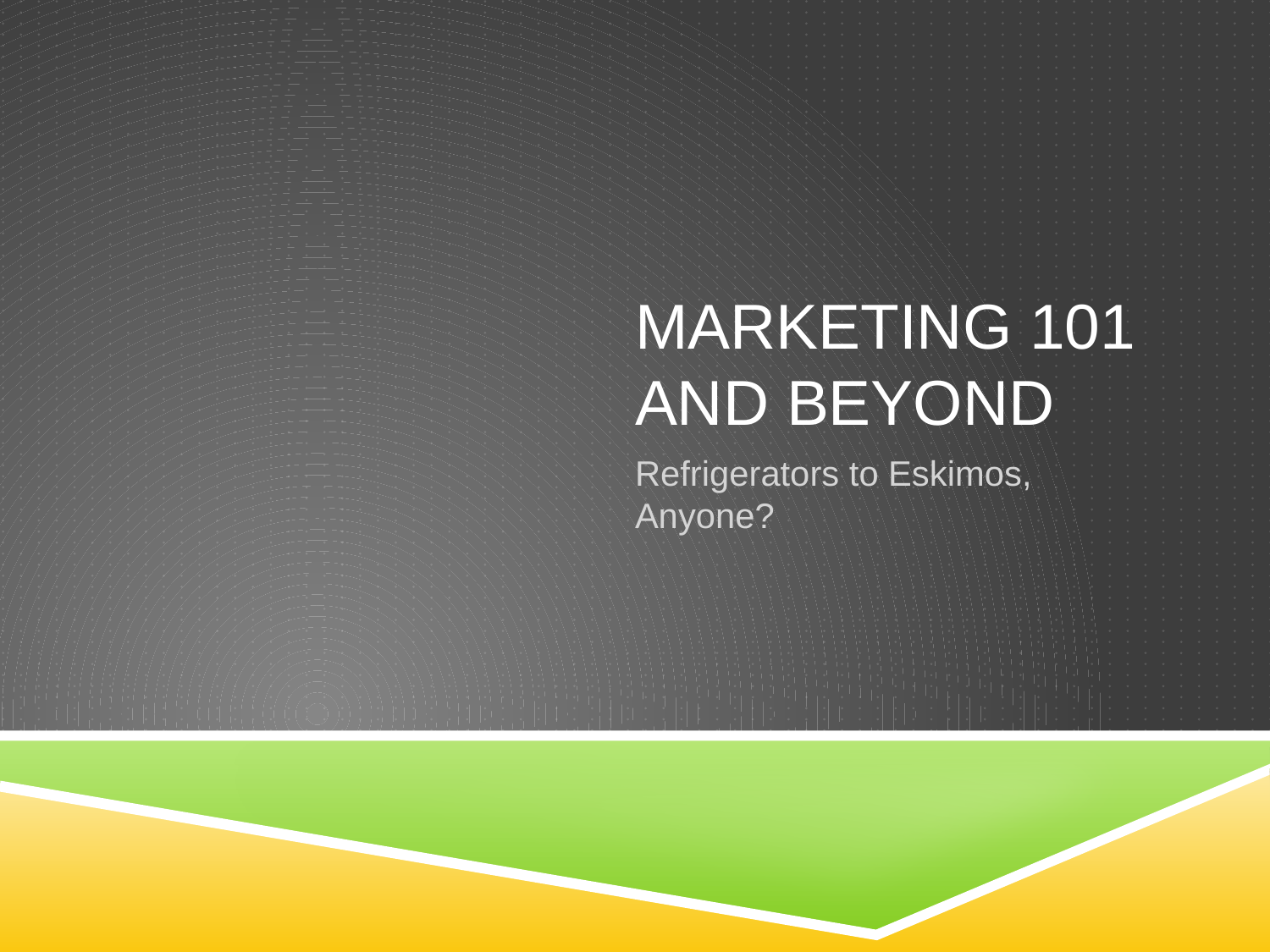

# Marketing 101 And beyond
Refrigerators to Eskimos, Anyone?